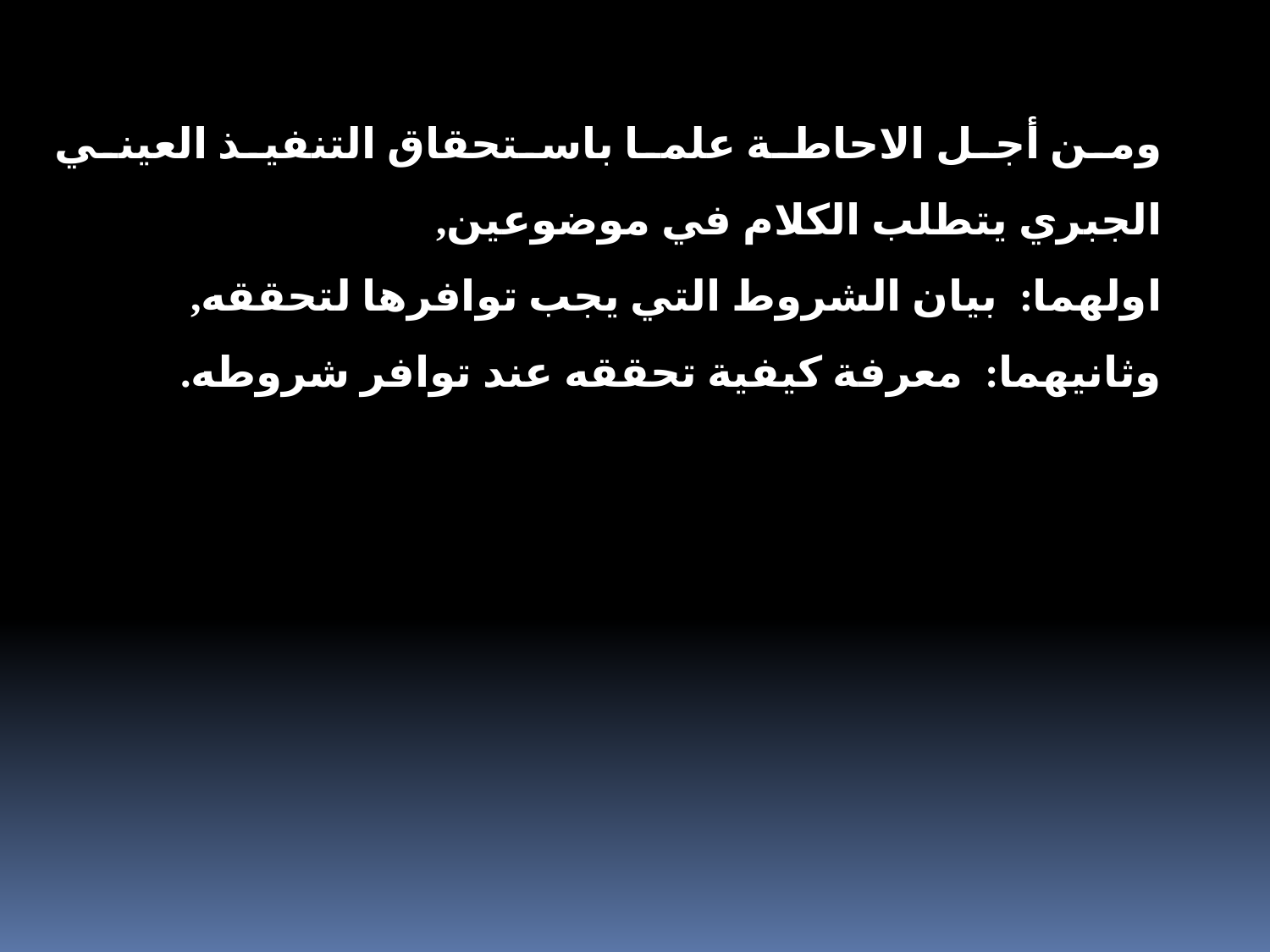

ومن أجل الاحاطة علما باستحقاق التنفيذ العيني الجبري يتطلب الكلام في موضوعين,
اولهما:  بيان الشروط التي يجب توافرها لتحققه,
وثانيهما:  معرفة كيفية تحققه عند توافر شروطه.